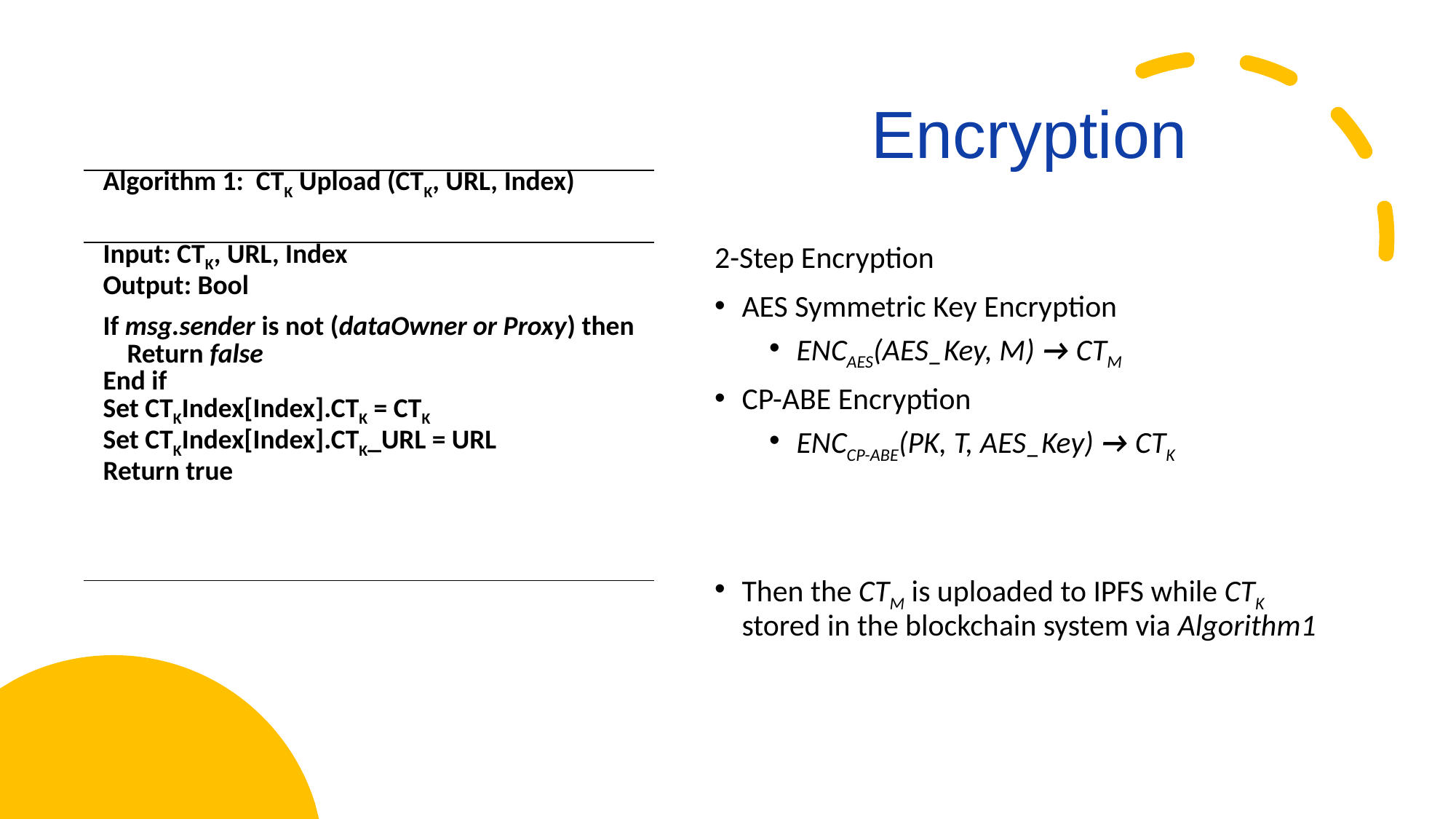

# Encryption

| Algorithm 1: CTK Upload (CTK, URL, Index) |
| --- |
| Input: CTK, URL, Index Output: Bool |
| If msg.sender is not (dataOwner or Proxy) then Return false End if Set CTKIndex[Index].CTK = CTK Set CTKIndex[Index].CTK\_URL = URL Return true |
2-Step Encryption
AES Symmetric Key Encryption
ENCAES(AES_Key, M) → CTM
CP-ABE Encryption
ENCCP-ABE(PK, T, AES_Key) → CTK

Then the CTM is uploaded to IPFS while CTK stored in the blockchain system via Algorithm1